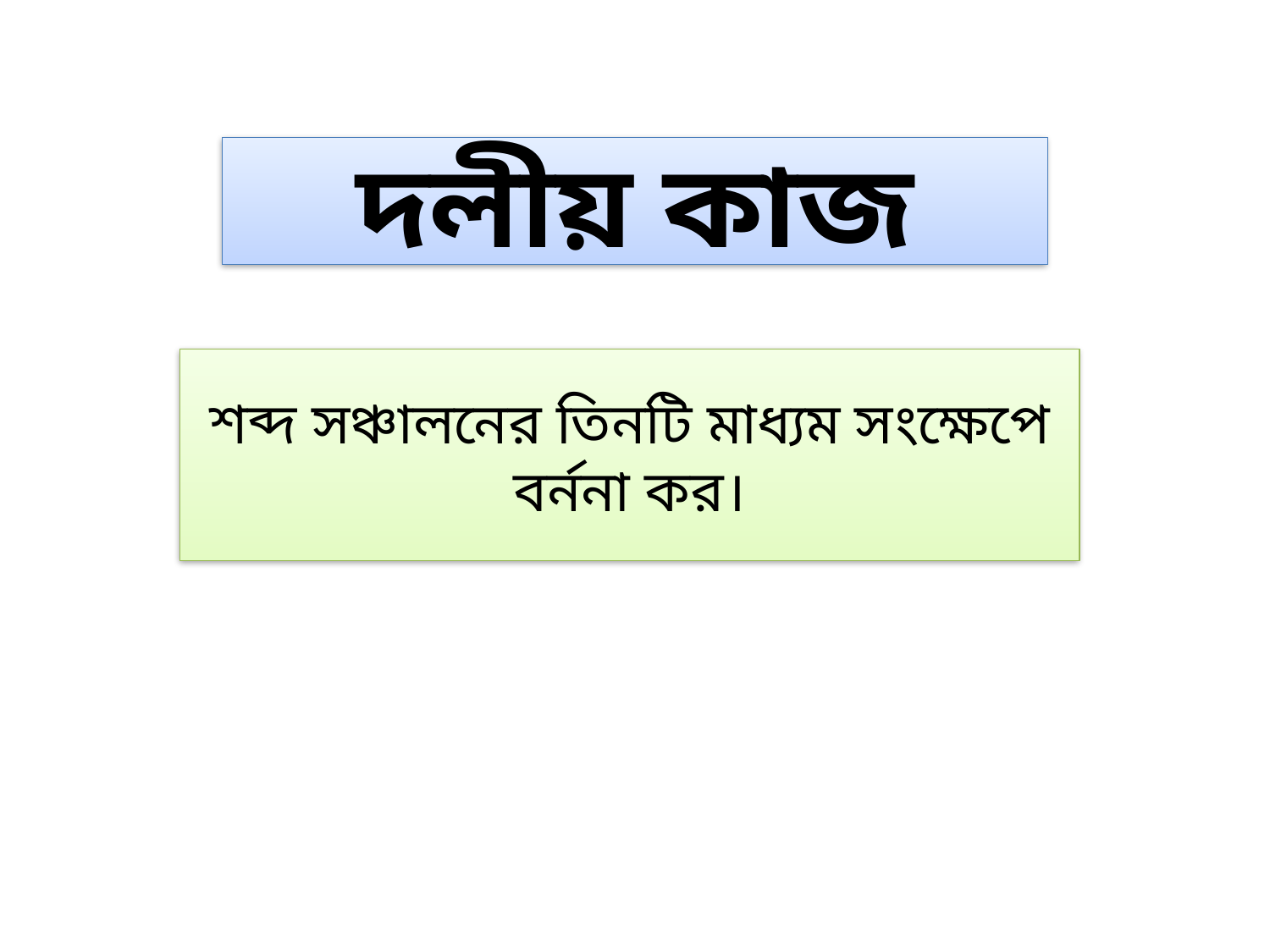

দলীয় কাজ
শব্দ সঞ্চালনের তিনটি মাধ্যম সংক্ষেপে বর্ননা কর।